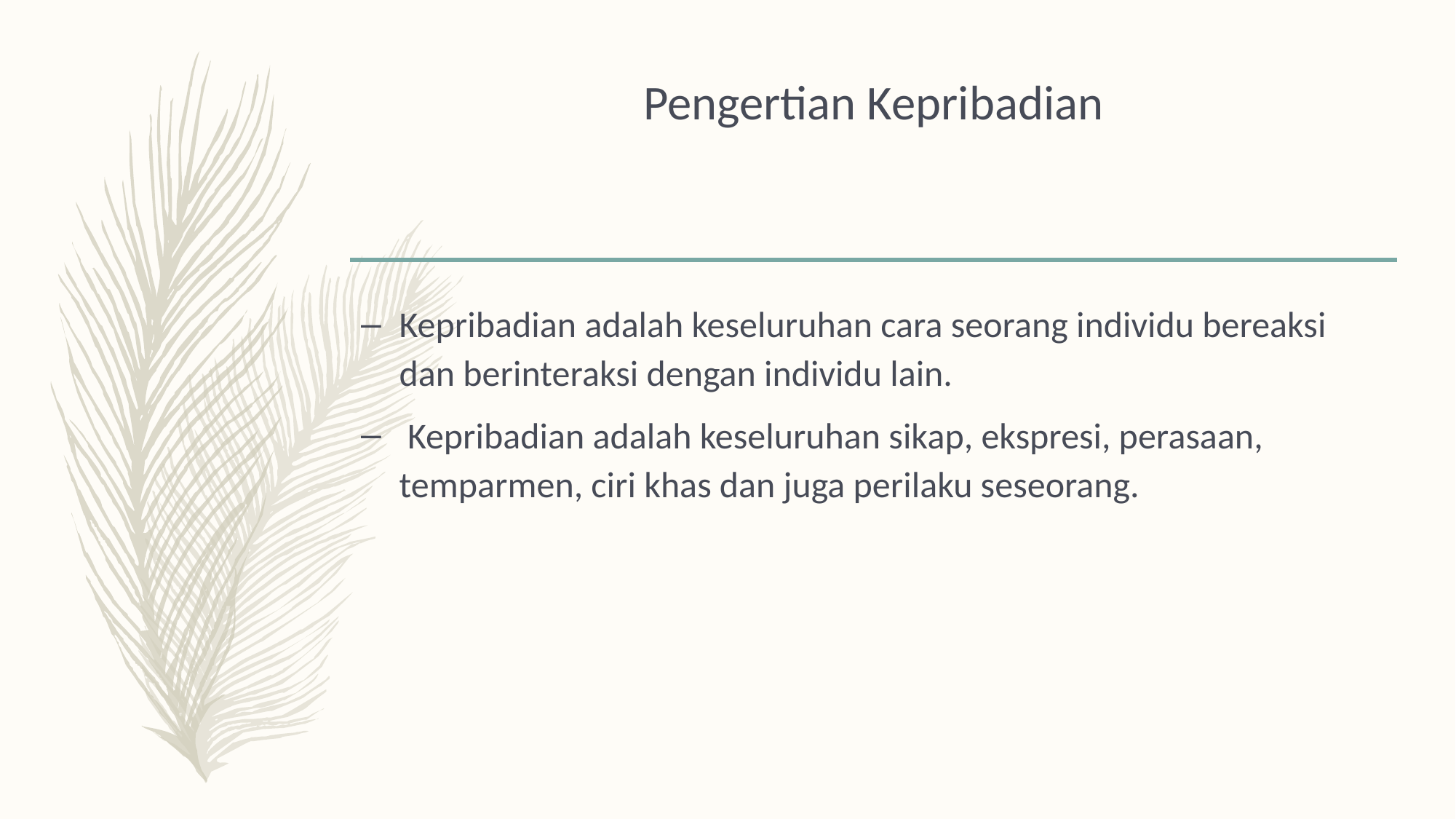

# Pengertian Kepribadian
Kepribadian adalah keseluruhan cara seorang individu bereaksi dan berinteraksi dengan individu lain.
 Kepribadian adalah keseluruhan sikap, ekspresi, perasaan, temparmen, ciri khas dan juga perilaku seseorang.